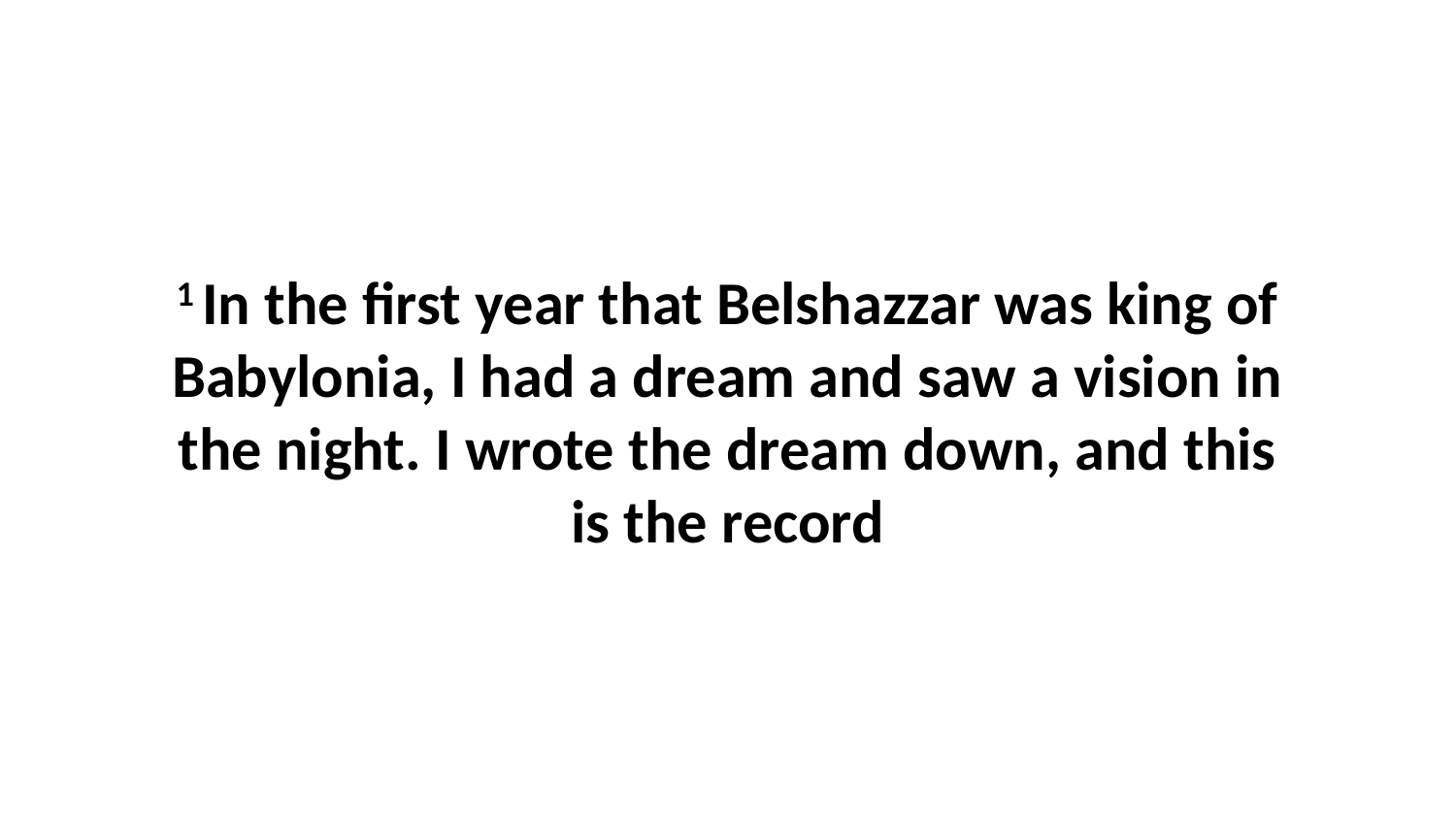

1 In the first year that Belshazzar was king of Babylonia, I had a dream and saw a vision in the night. I wrote the dream down, and this is the record